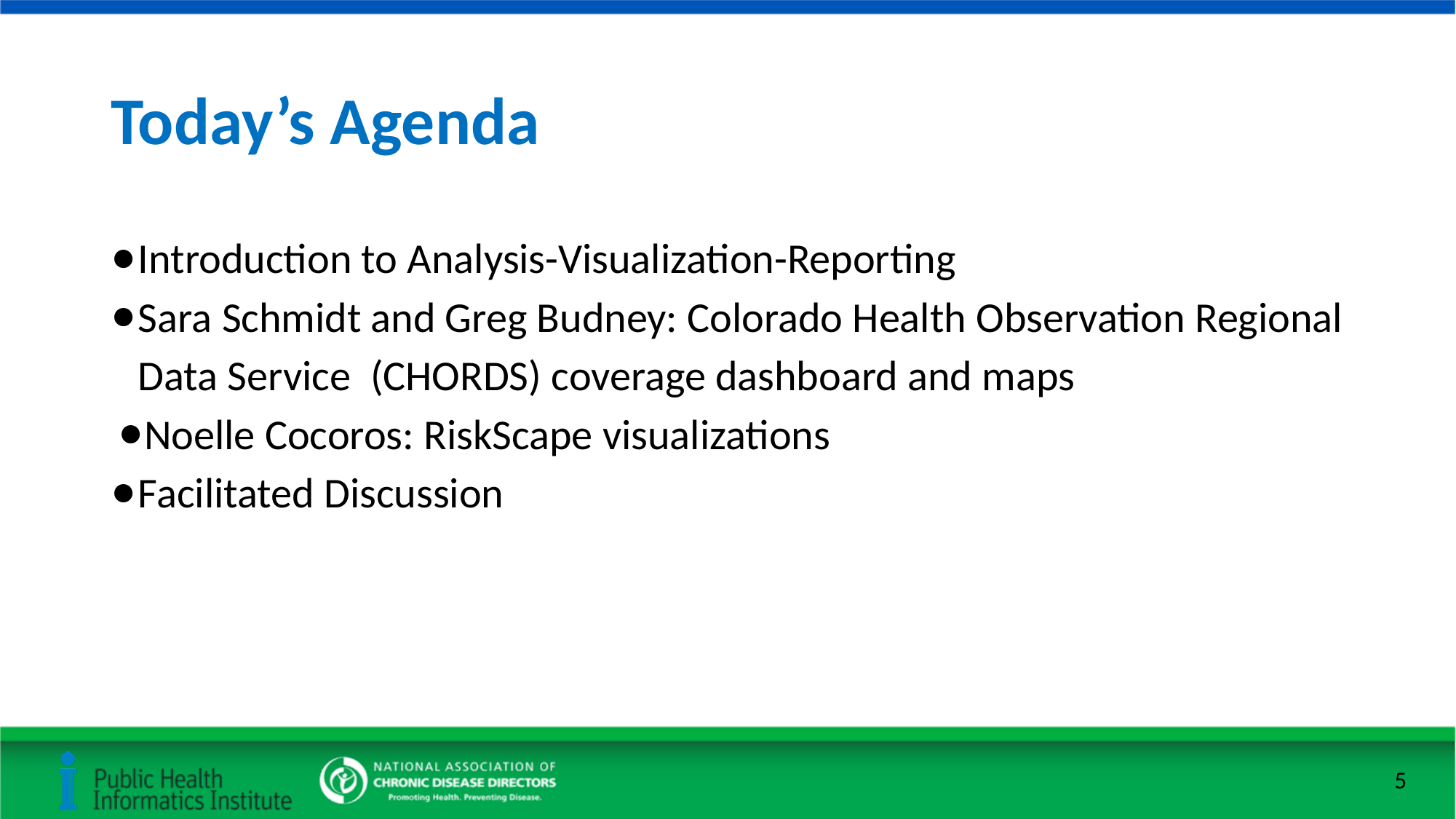

# Today’s Agenda
Introduction to Analysis-Visualization-Reporting
Sara Schmidt and Greg Budney: Colorado Health Observation Regional Data Service  (CHORDS) coverage dashboard and maps
Noelle Cocoros: RiskScape visualizations
Facilitated Discussion
5